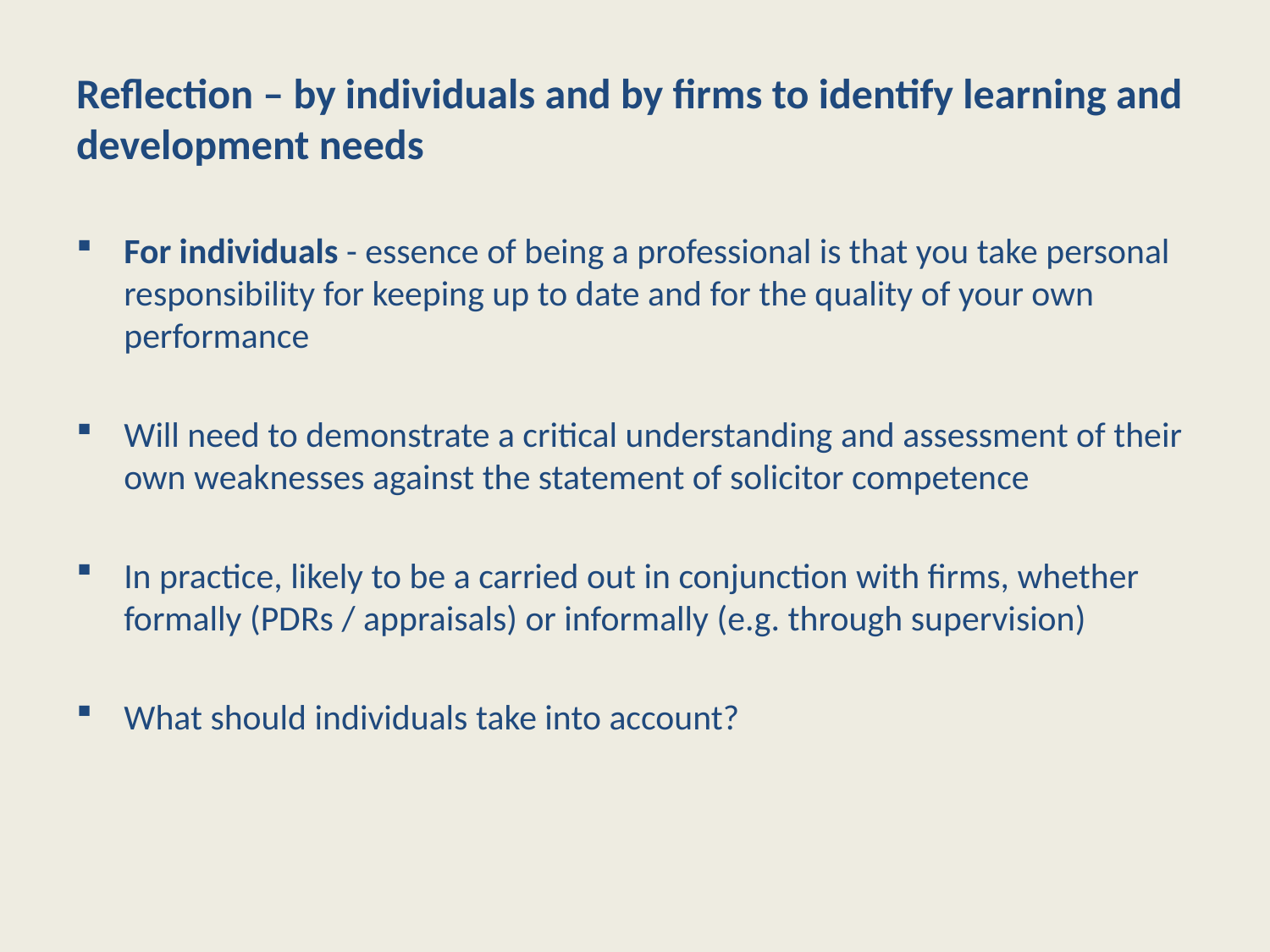

# Reflection – by individuals and by firms to identify learning and development needs
For individuals - essence of being a professional is that you take personal responsibility for keeping up to date and for the quality of your own performance

Will need to demonstrate a critical understanding and assessment of their own weaknesses against the statement of solicitor competence

In practice, likely to be a carried out in conjunction with firms, whether formally (PDRs / appraisals) or informally (e.g. through supervision)

What should individuals take into account?